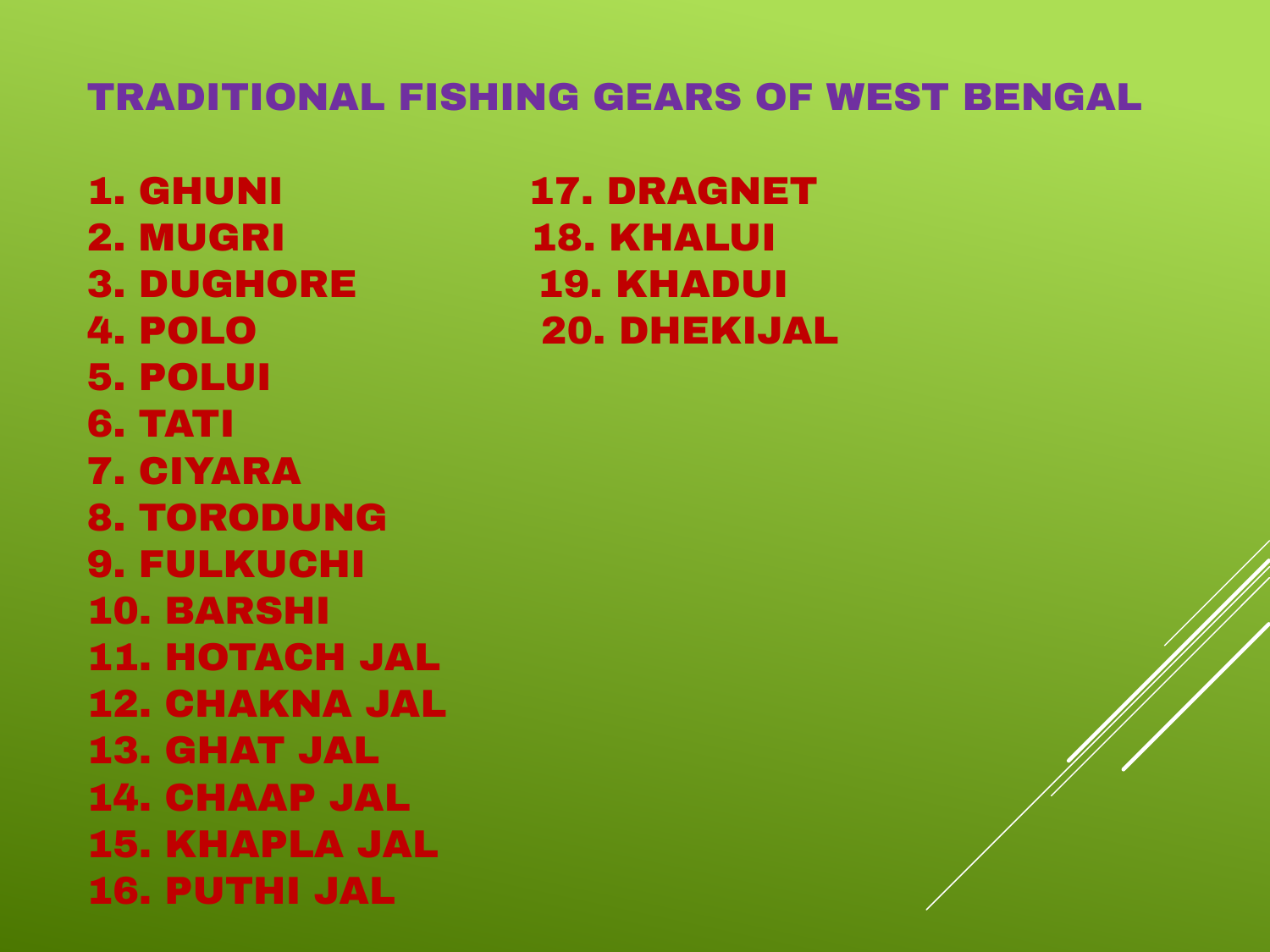

# Traditional fishing gears of west Bengal 1. Ghuni                   17. Dragnet 2. Mugri                   18. khalui 3. Dughore              19. khadui 4. Polo                      20. dhekijal 5. Polui 6. Tati 7. ciyara 8. Torodung 9. fulkuchi 10. Barshi 11. hotach jal 12. chakna jal 13. ghat jal 14. chaap jal 15. khapla jal 16. puthi jal